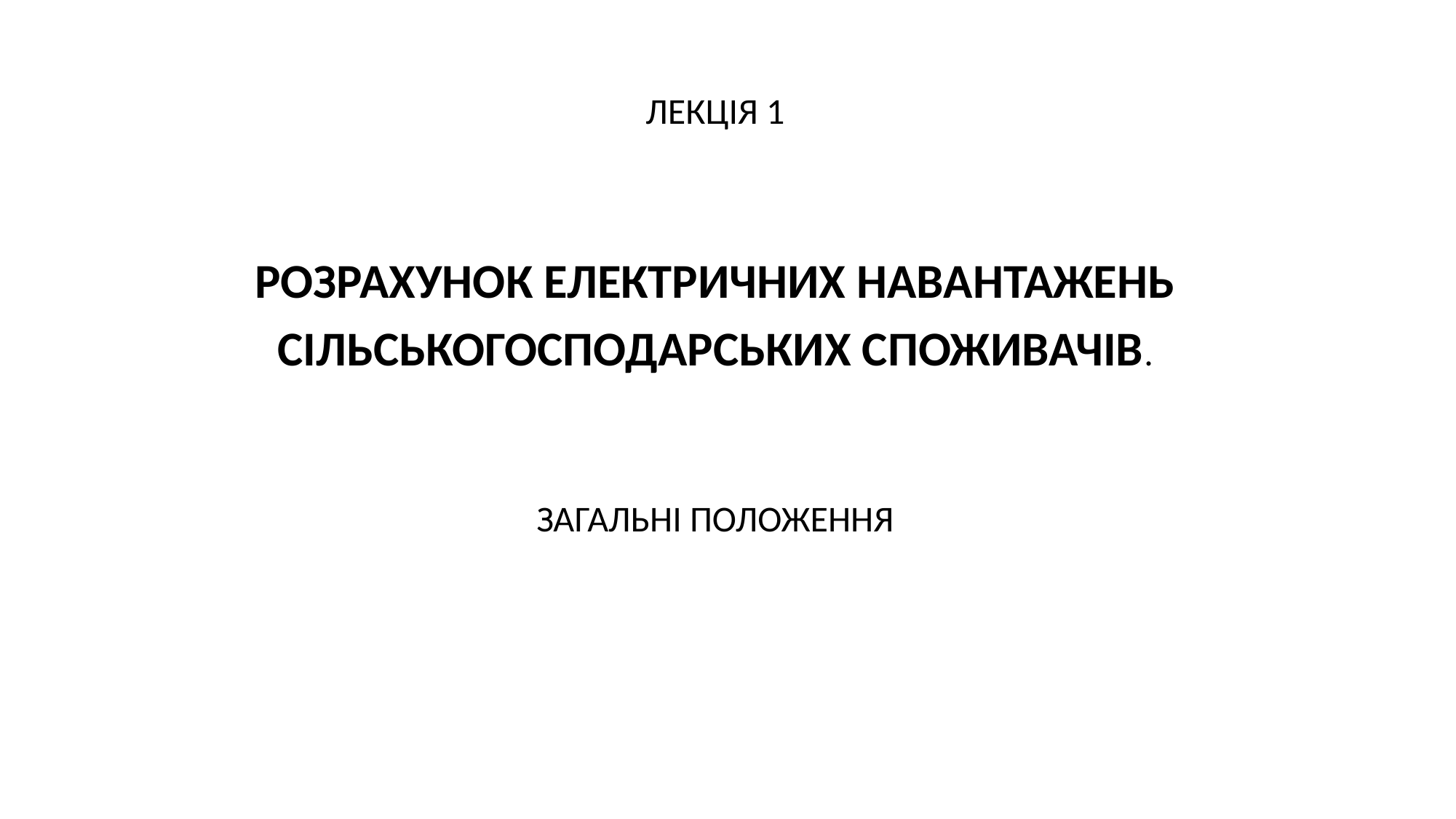

ЛЕКЦІЯ 1

РОЗРАХУНОК ЕЛЕКТРИЧНИХ НАВАНТАЖЕНЬ
СІЛЬСЬКОГОСПОДАРСЬКИХ СПОЖИВАЧІВ.

ЗАГАЛЬНІ ПОЛОЖЕННЯ